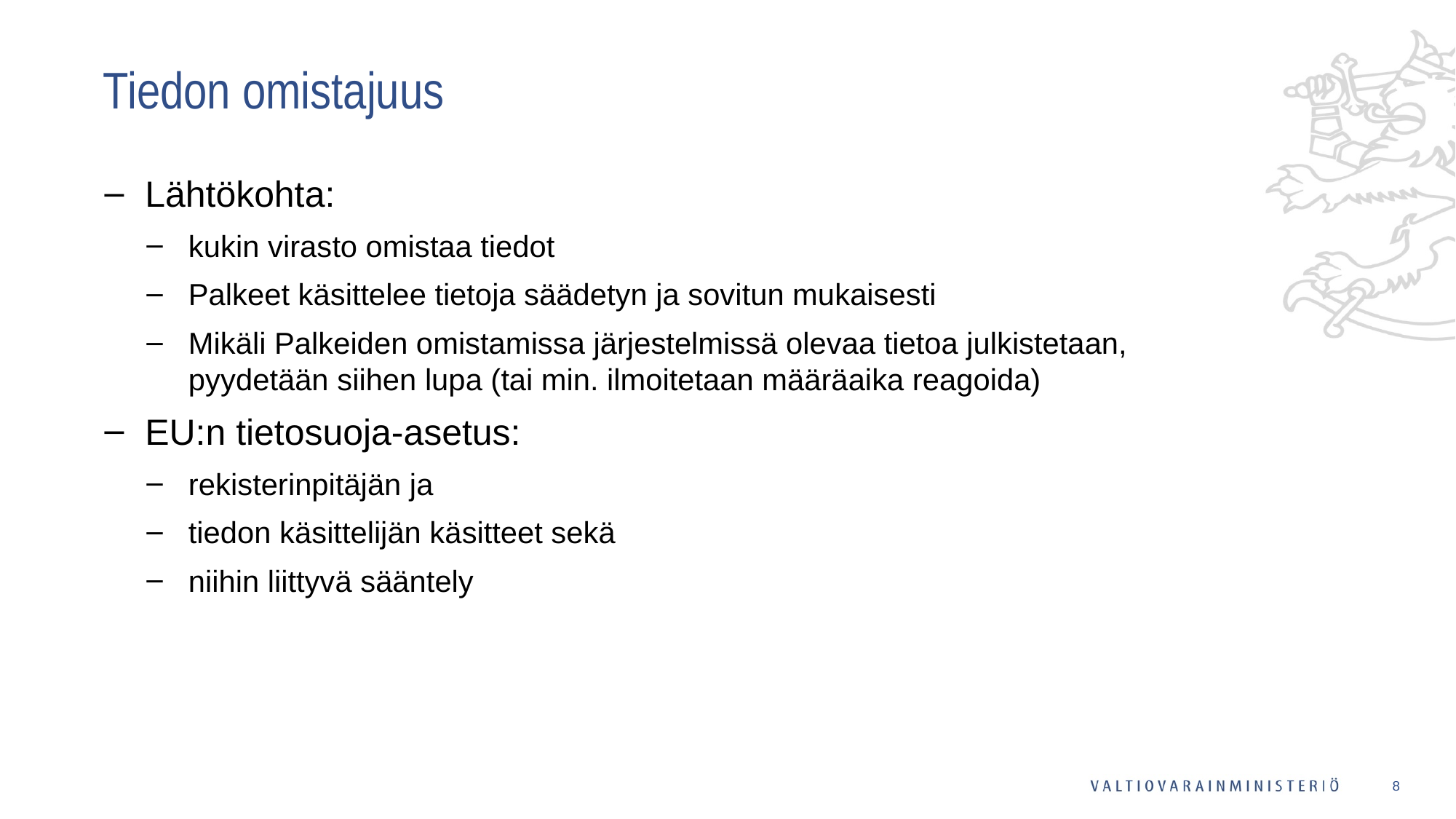

# Tiedon omistajuus
Lähtökohta:
kukin virasto omistaa tiedot
Palkeet käsittelee tietoja säädetyn ja sovitun mukaisesti
Mikäli Palkeiden omistamissa järjestelmissä olevaa tietoa julkistetaan, pyydetään siihen lupa (tai min. ilmoitetaan määräaika reagoida)
EU:n tietosuoja-asetus:
rekisterinpitäjän ja
tiedon käsittelijän käsitteet sekä
niihin liittyvä sääntely

8